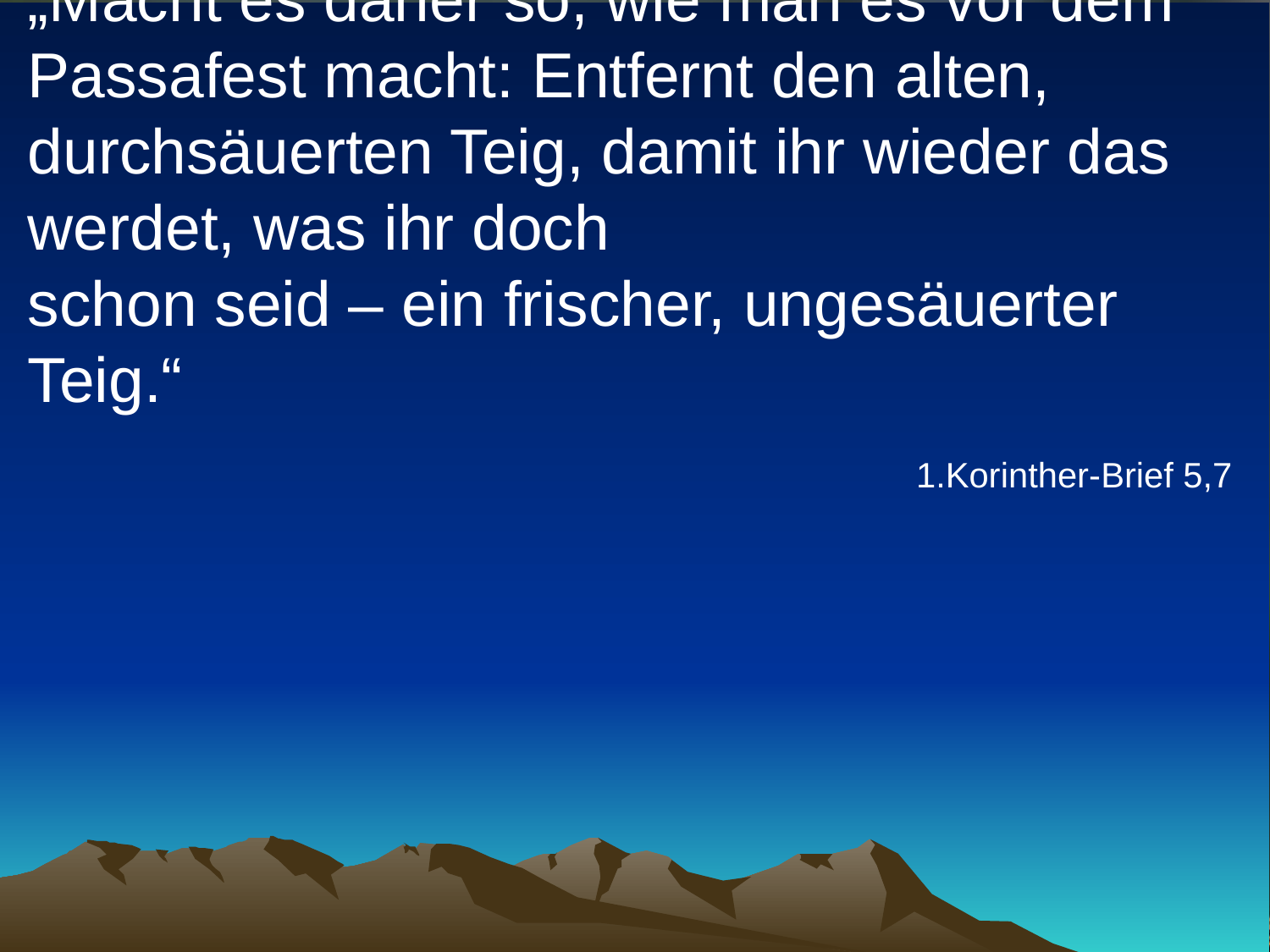

# „Macht es daher so, wie man es vor dem Passafest macht: Entfernt den alten, durchsäuerten Teig, damit ihr wieder das werdet, was ihr doch schon seid – ein frischer, ungesäuerter Teig.“
1.Korinther-Brief 5,7